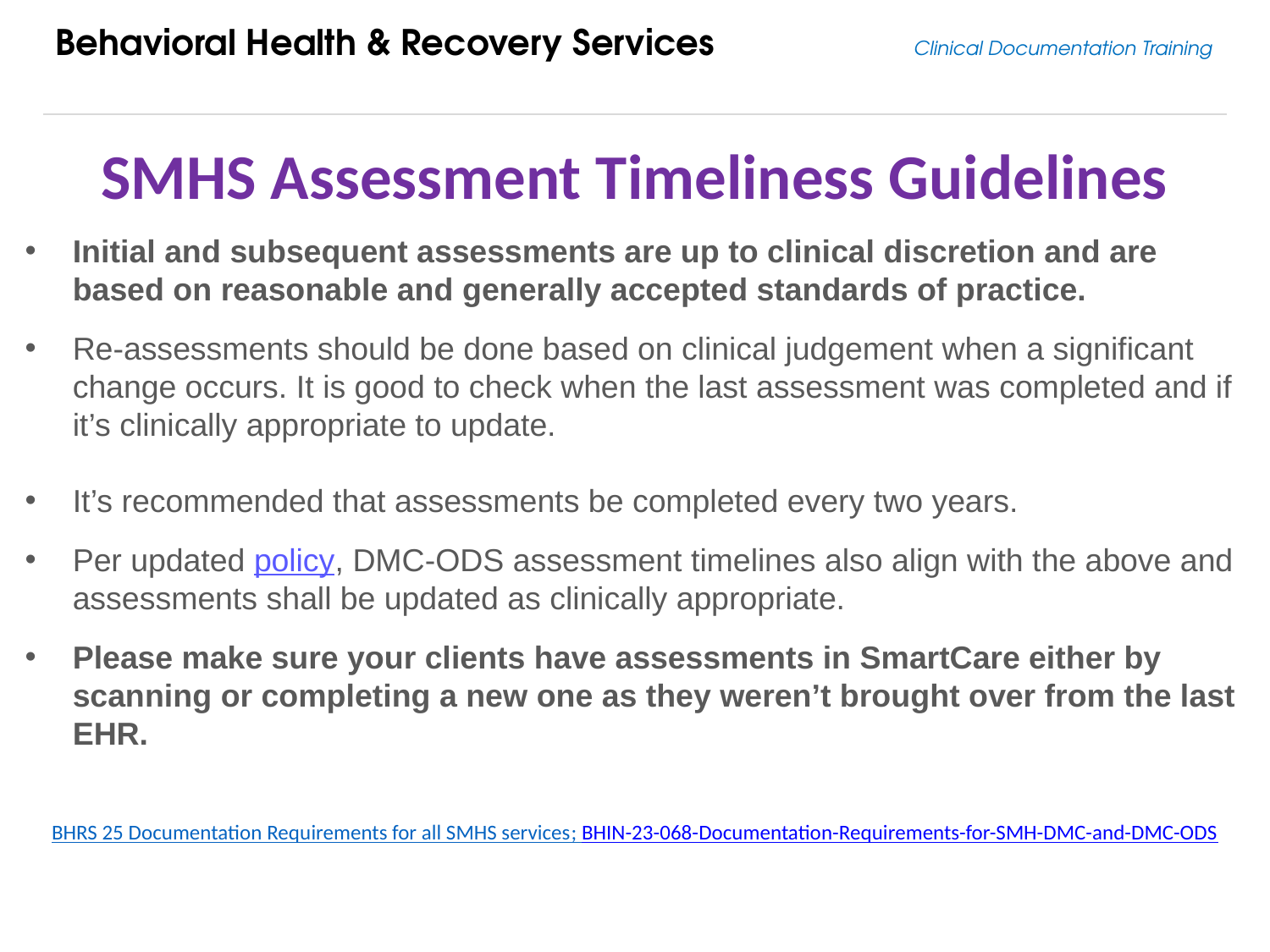

Behavioral Health & Recovery Services                    Clinical Documentation Training
SMHS Assessment Timeliness Guidelines

Initial and subsequent assessments are up to clinical discretion and are based on reasonable and generally accepted standards of practice.

Re-assessments should be done based on clinical judgement when a significant change occurs. It is good to check when the last assessment was completed and if it’s clinically appropriate to update.

It’s recommended that assessments be completed every two years.

Per updated policy, DMC-ODS assessment timelines also align with the above and assessments shall be updated as clinically appropriate.

Please make sure your clients have assessments in SmartCare either by scanning or completing a new one as they weren’t brought over from the last EHR.

BHRS 25 Documentation Requirements for all SMHS services; BHIN-23-068-Documentation-Requirements-for-SMH-DMC-and-DMC-ODS